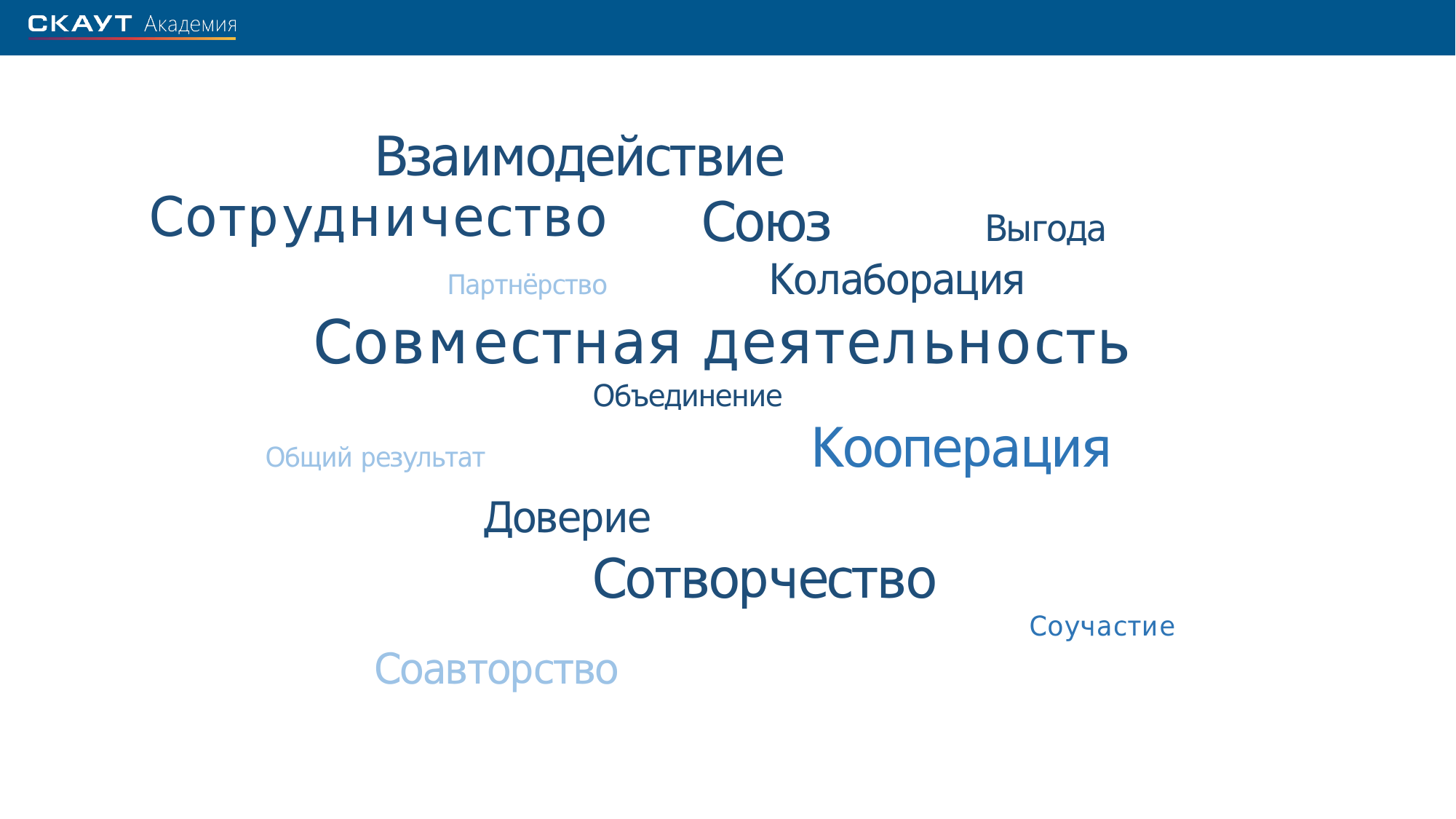

Взаимодействие
   					Союз         Выгода
                                  Партнёрство                   Колаборация
Совместная деятельность
				Объединение
	Общий результат			Кооперация
			Доверие
				Сотворчество
								Соучастие
		Соавторство

		Сотрудничество